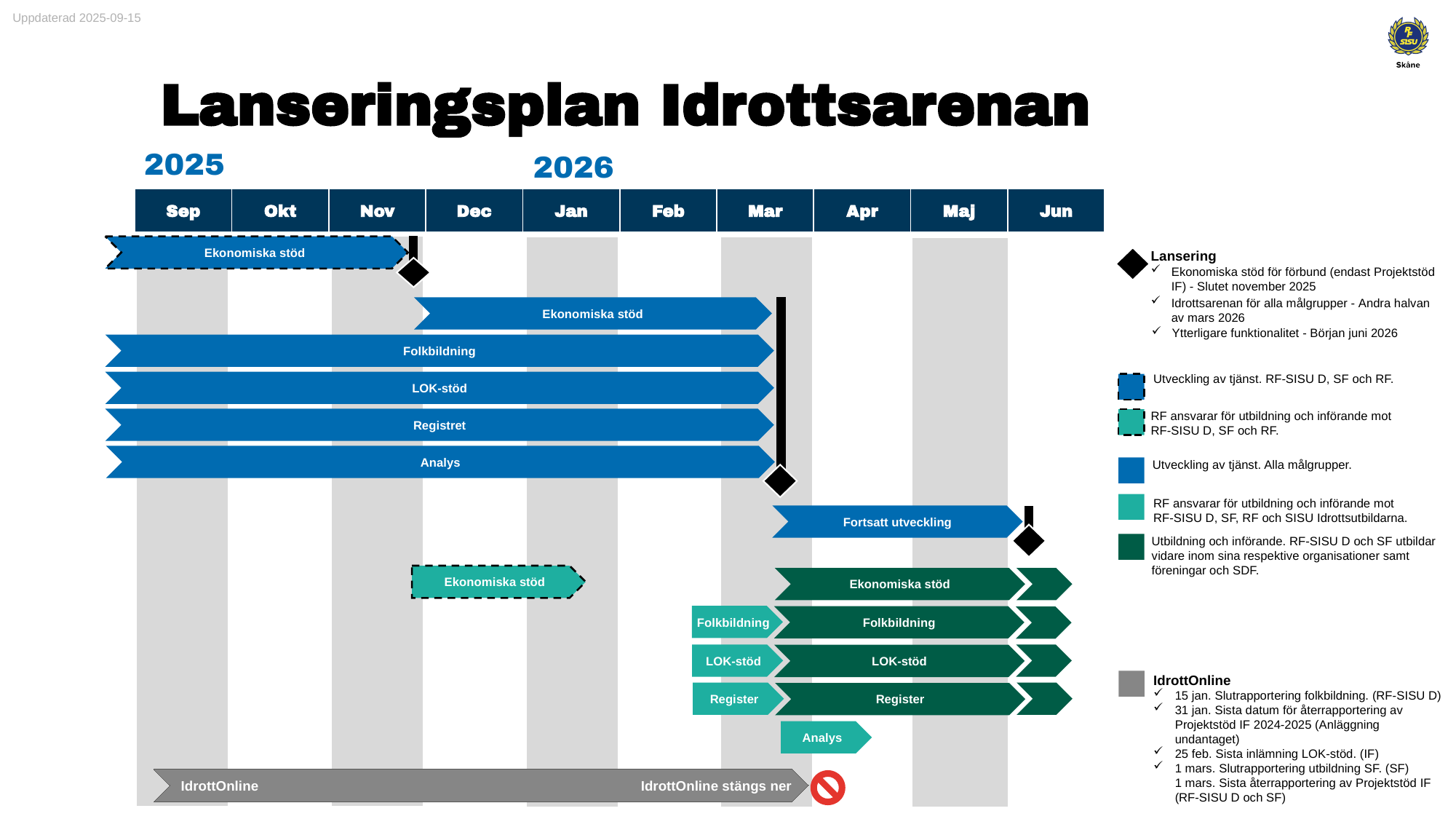

Uppdaterad 2025-09-15
Lanseringsplan Idrottsarenan
2025
2026
| Sep | Okt | Nov | Dec | Jan | Feb | Mar | Apr | Maj | Jun |
| --- | --- | --- | --- | --- | --- | --- | --- | --- | --- |

Ekonomiska stöd

Lansering
Ekonomiska stöd för förbund (endast Projektstöd IF) - Slutet november 2025

Idrottsarenan för alla målgrupper - Andra halvan av mars 2026
Ekonomiska stöd
Folkbildning
LOK-stöd
Registret
Analys

Ytterligare funktionalitet - Början juni 2026
Utveckling av tjänst. RF-SISU D, SF och RF.

RF ansvarar för utbildning och införande mot
RF-SISU D, SF och RF.

Utveckling av tjänst. Alla målgrupper.

RF ansvarar för utbildning och införande mot
RF-SISU D, SF, RF och SISU Idrottsutbildarna.
Fortsatt utveckling

Utbildning och införande. RF-SISU D och SF utbildar vidare inom sina respektive organisationer samt föreningar och SDF.

Ekonomiska stöd
Ekonomiska stöd

Folkbildning
Folkbildning

LOK-stöd

LOK-stöd

IdrottOnline
15 jan. Slutrapportering folkbildning. (RF-SISU D)
31 jan. Sista datum för återrapportering av Projektstöd IF 2024-2025 (Anläggning undantaget)
25 feb. Sista inlämning LOK-stöd. (IF)
1 mars. Slutrapportering utbildning SF. (SF)
1 mars. Sista återrapportering av Projektstöd IF
(RF-SISU D och SF)
Register

Register
Analys
IdrottOnline

IdrottOnline stängs ner